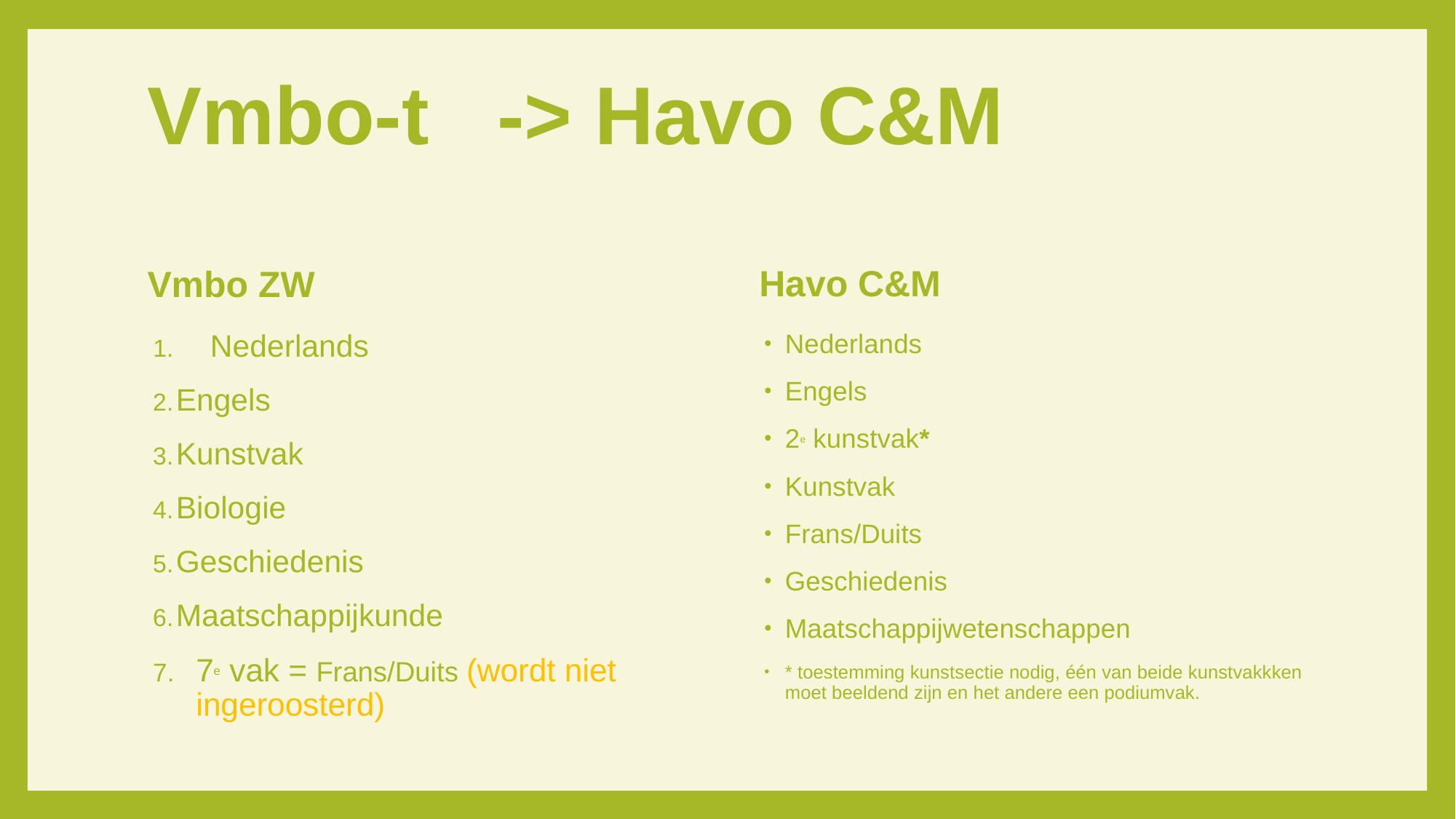

# Vmbo-t   -> Havo C&M

Havo C&M
Vmbo ZW
Nederlands
Engels
2e kunstvak*
Kunstvak
Frans/Duits
Geschiedenis
Maatschappijwetenschappen
* toestemming kunstsectie nodig, één van beide kunstvakkken moet beeldend zijn en het andere een podiumvak.
Nederlands
Engels
Kunstvak
Biologie
Geschiedenis
Maatschappijkunde
7e vak = Frans/Duits (wordt niet ingeroosterd)